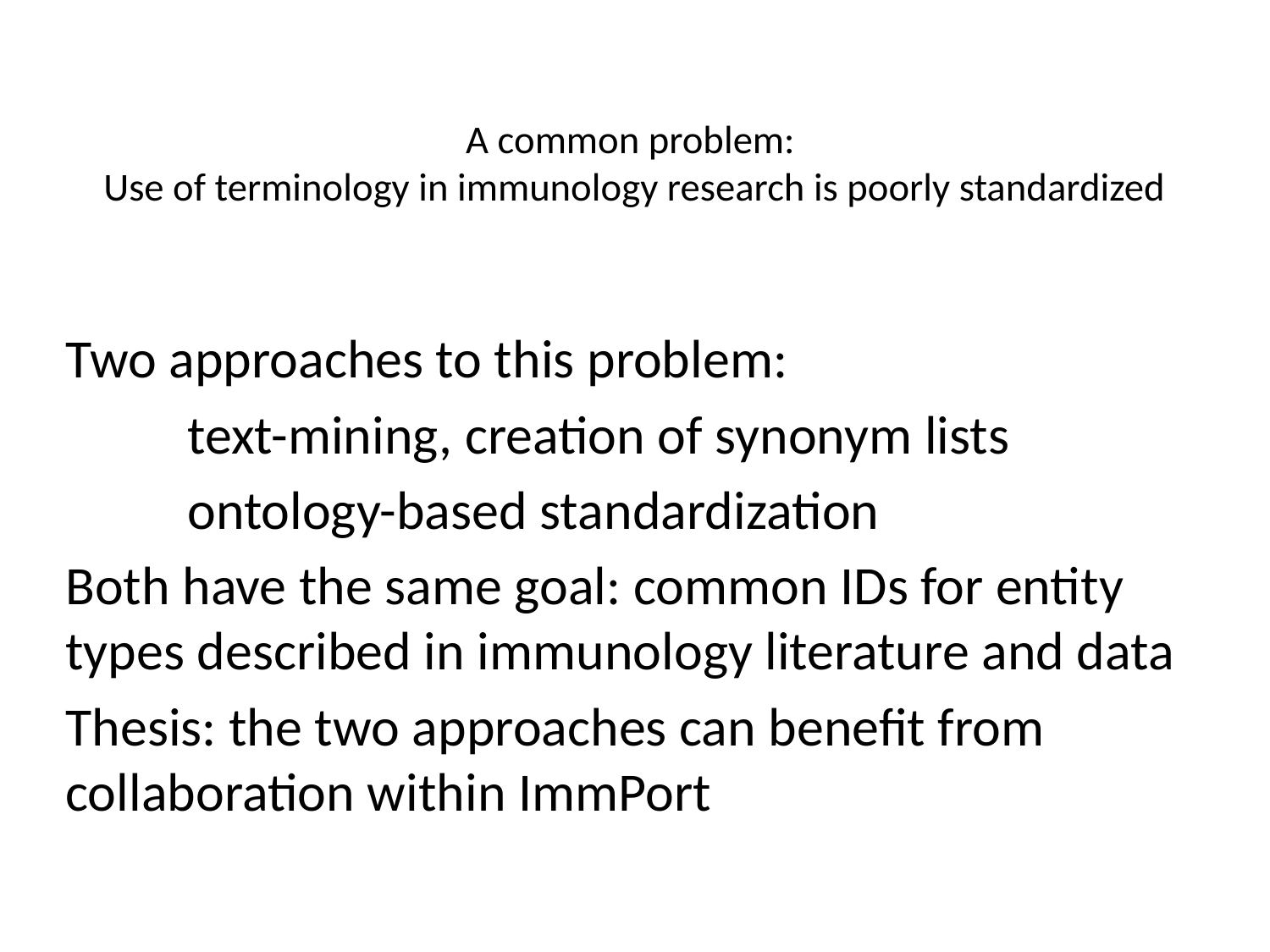

# A common problem: Use of terminology in immunology research is poorly standardized
Two approaches to this problem:
	text-mining, creation of synonym lists
	ontology-based standardization
Both have the same goal: common IDs for entity types described in immunology literature and data
Thesis: the two approaches can benefit from collaboration within ImmPort